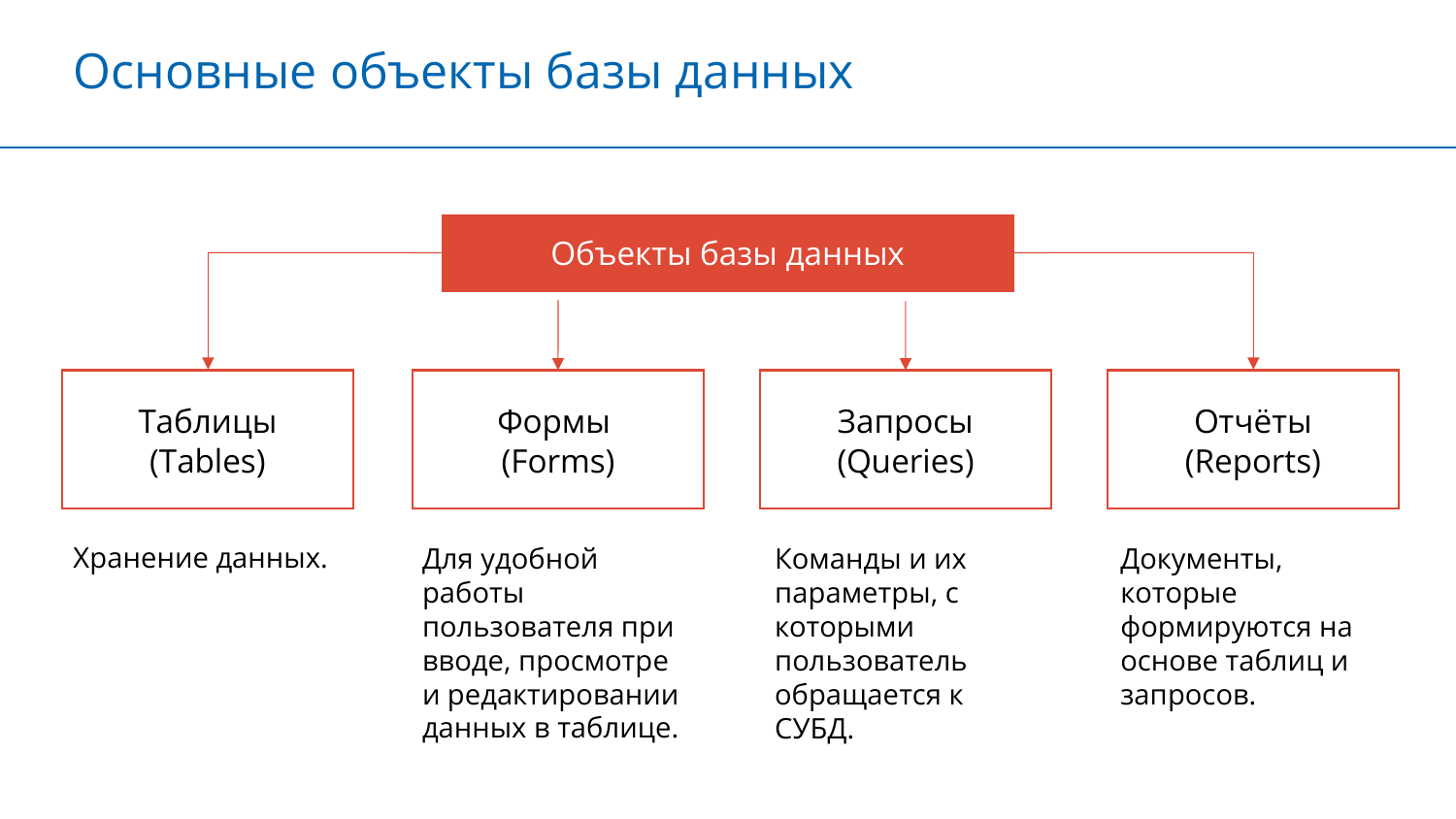

Основные объекты базы данных
Объекты базы данных
Формы
(Forms)
Запросы
(Queries)
Отчёты
(Reports)
Таблицы
(Tables)
Хранение данных.
Для удобной работы пользователя при вводе, просмотре и редактировании данных в таблице.
Документы, которые формируются на основе таблиц и запросов.
Команды и их параметры, с которыми пользователь обращается к СУБД.